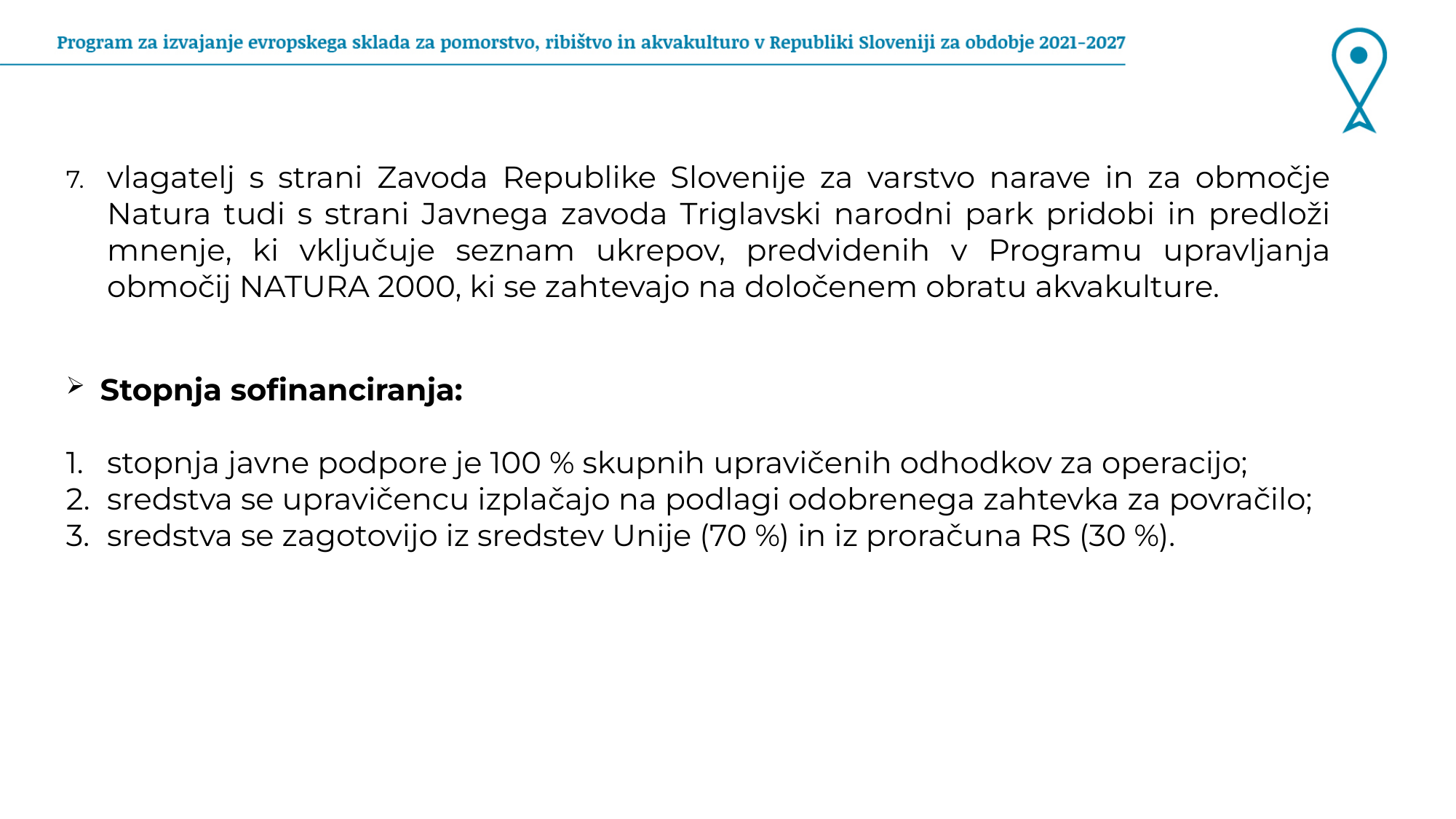

vlagatelj s strani Zavoda Republike Slovenije za varstvo narave in za območje Natura tudi s strani Javnega zavoda Triglavski narodni park pridobi in predloži mnenje, ki vključuje seznam ukrepov, predvidenih v Programu upravljanja območij NATURA 2000, ki se zahtevajo na določenem obratu akvakulture.

Stopnja sofinanciranja:

stopnja javne podpore je 100 % skupnih upravičenih odhodkov za operacijo;
sredstva se upravičencu izplačajo na podlagi odobrenega zahtevka za povračilo;
sredstva se zagotovijo iz sredstev Unije (70 %) in iz proračuna RS (30 %).